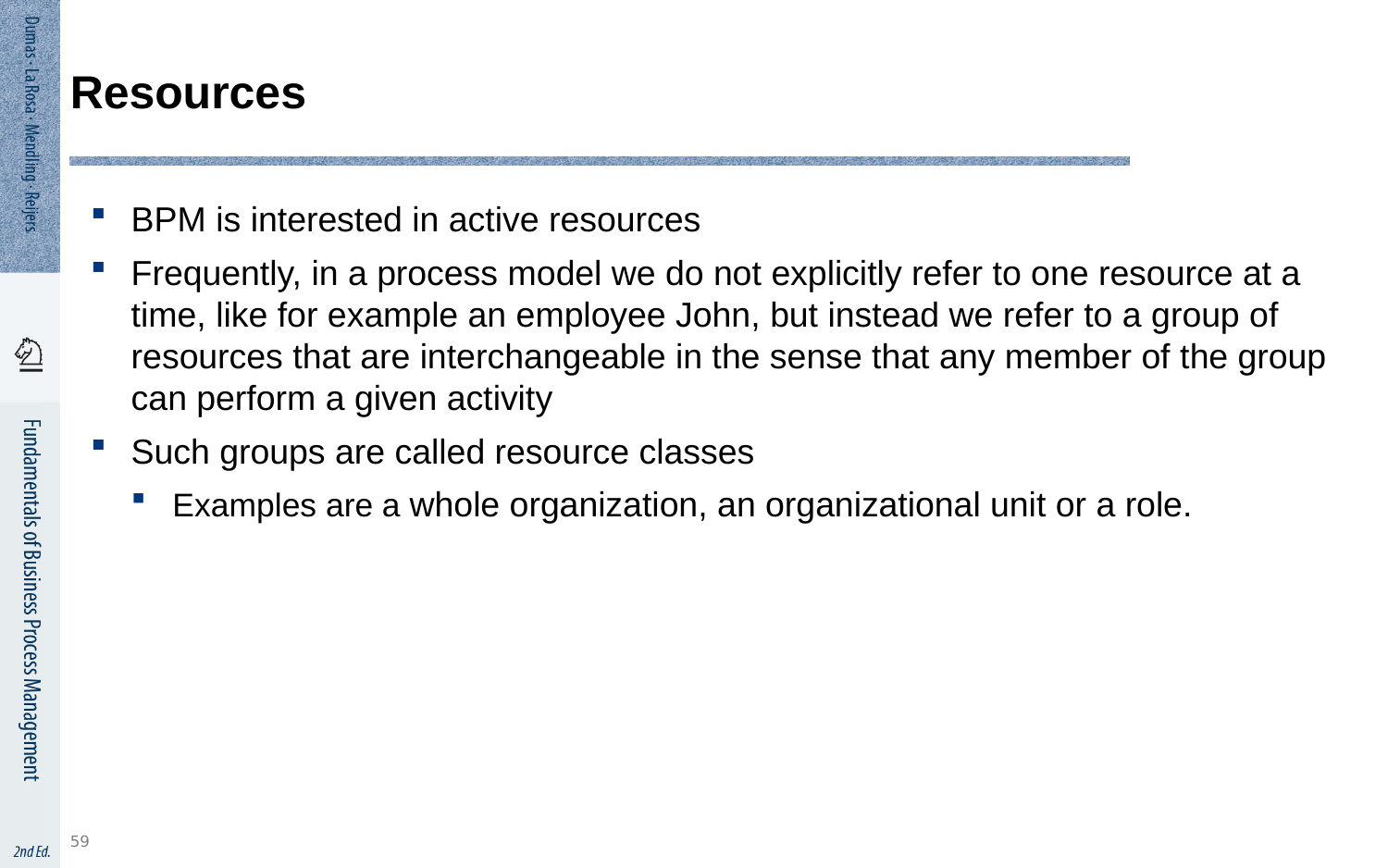

# Resources
BPM is interested in active resources
Frequently, in a process model we do not explicitly refer to one resource at a time, like for example an employee John, but instead we refer to a group of resources that are interchangeable in the sense that any member of the group can perform a given activity
Such groups are called resource classes
Examples are a whole organization, an organizational unit or a role.
59